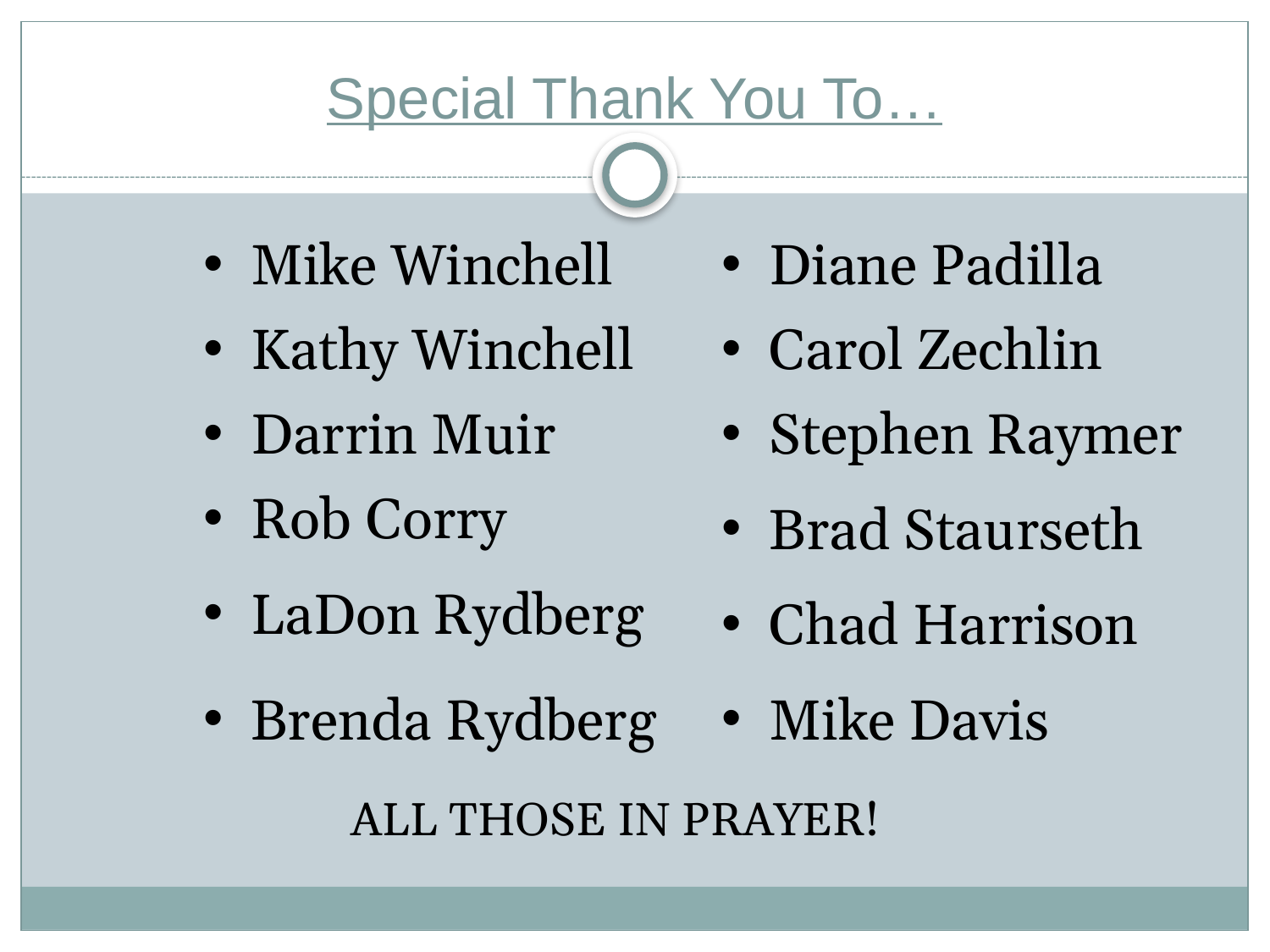

# Special Thank You To…
Mike Winchell
Diane Padilla
Kathy Winchell
Carol Zechlin
Darrin Muir
Stephen Raymer
Rob Corry
Brad Staurseth
LaDon Rydberg
Chad Harrison
Brenda Rydberg
Mike Davis
ALL THOSE IN PRAYER!